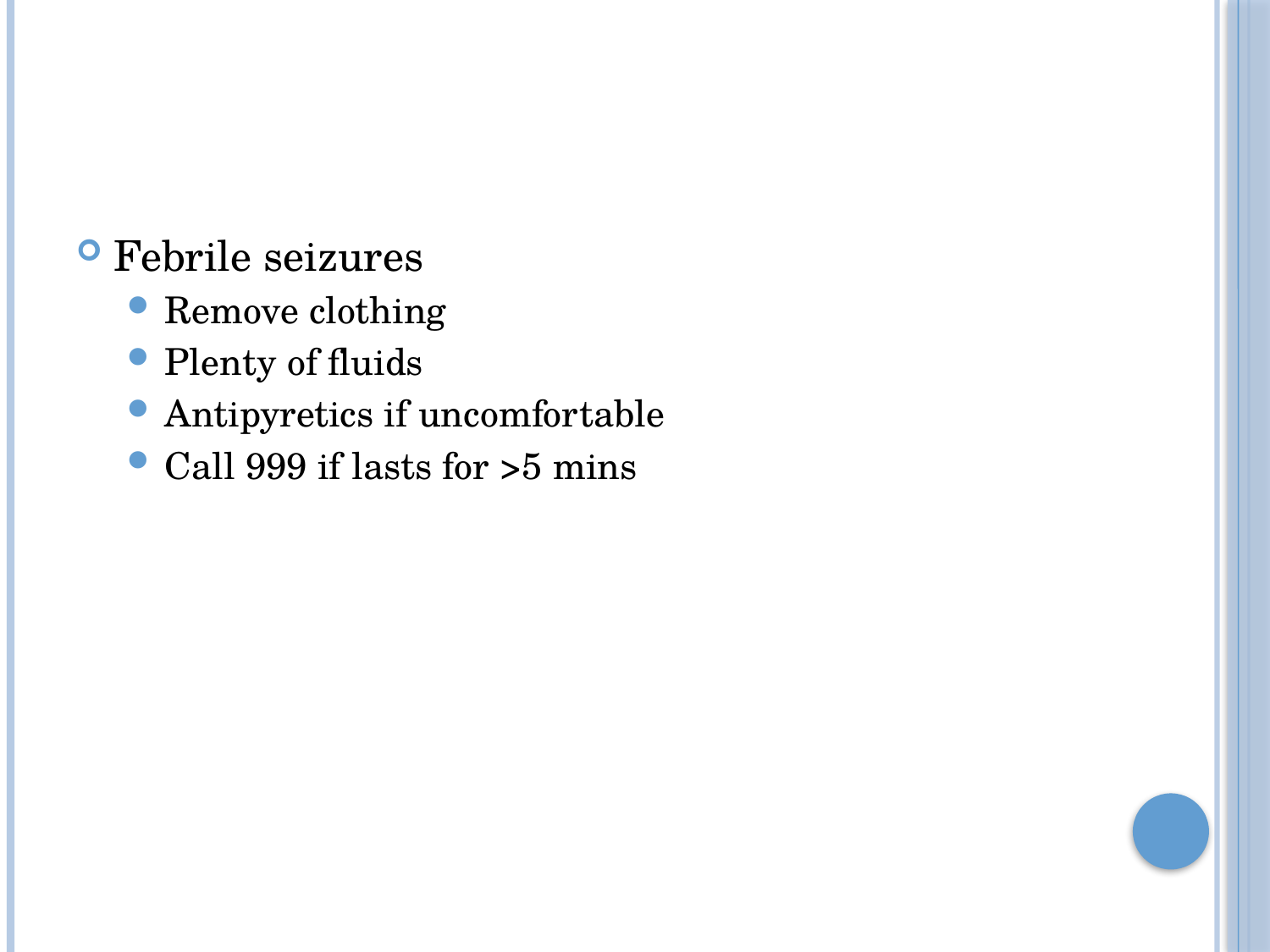

#
Febrile seizures
Remove clothing
Plenty of fluids
Antipyretics if uncomfortable
Call 999 if lasts for >5 mins